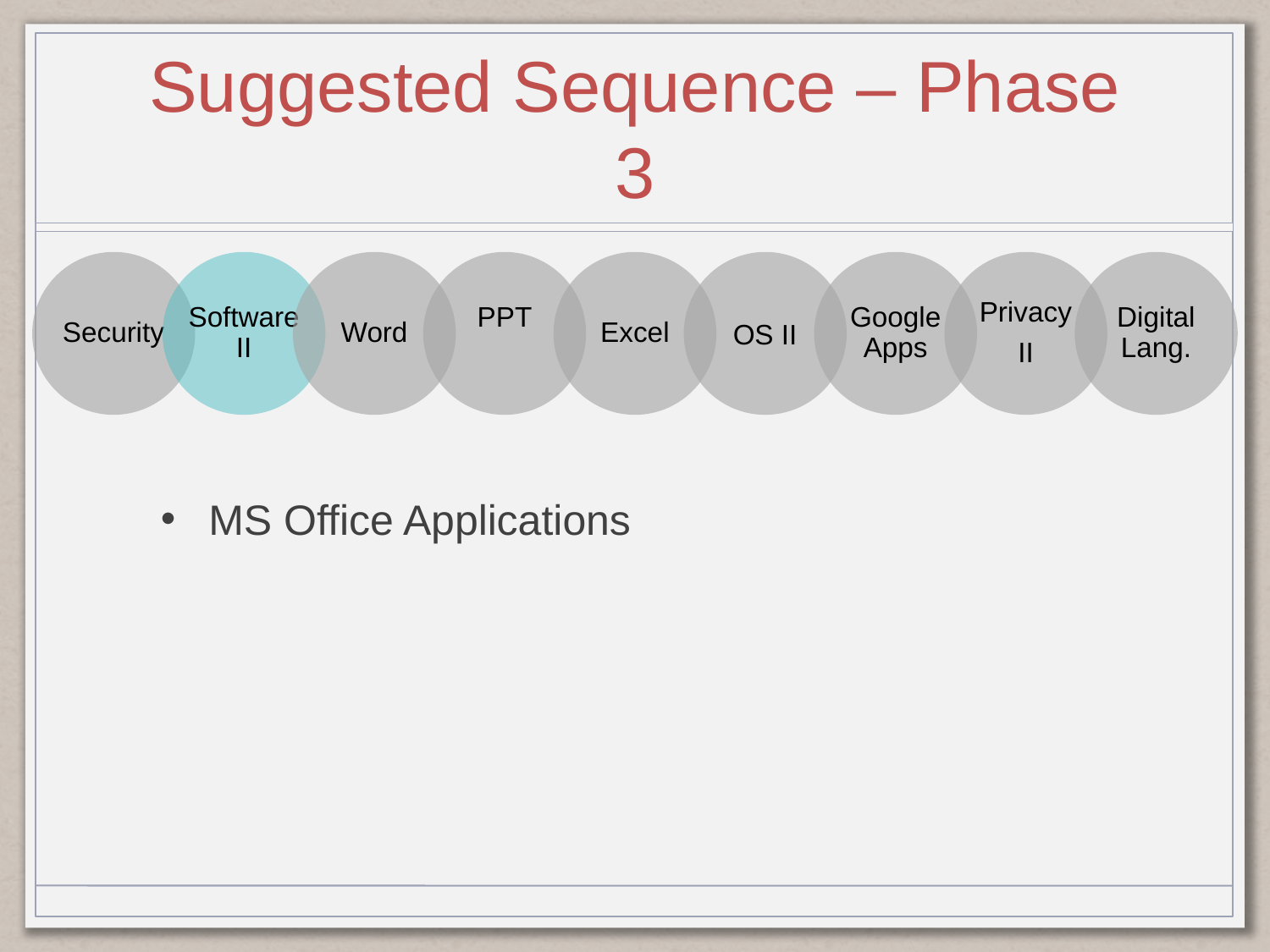

# Suggested Sequence – Phase 3
Security
Software II
Word
PPT
Excel
OS II
Google Apps
Privacy
II
Digital Lang.
MS Office Applications